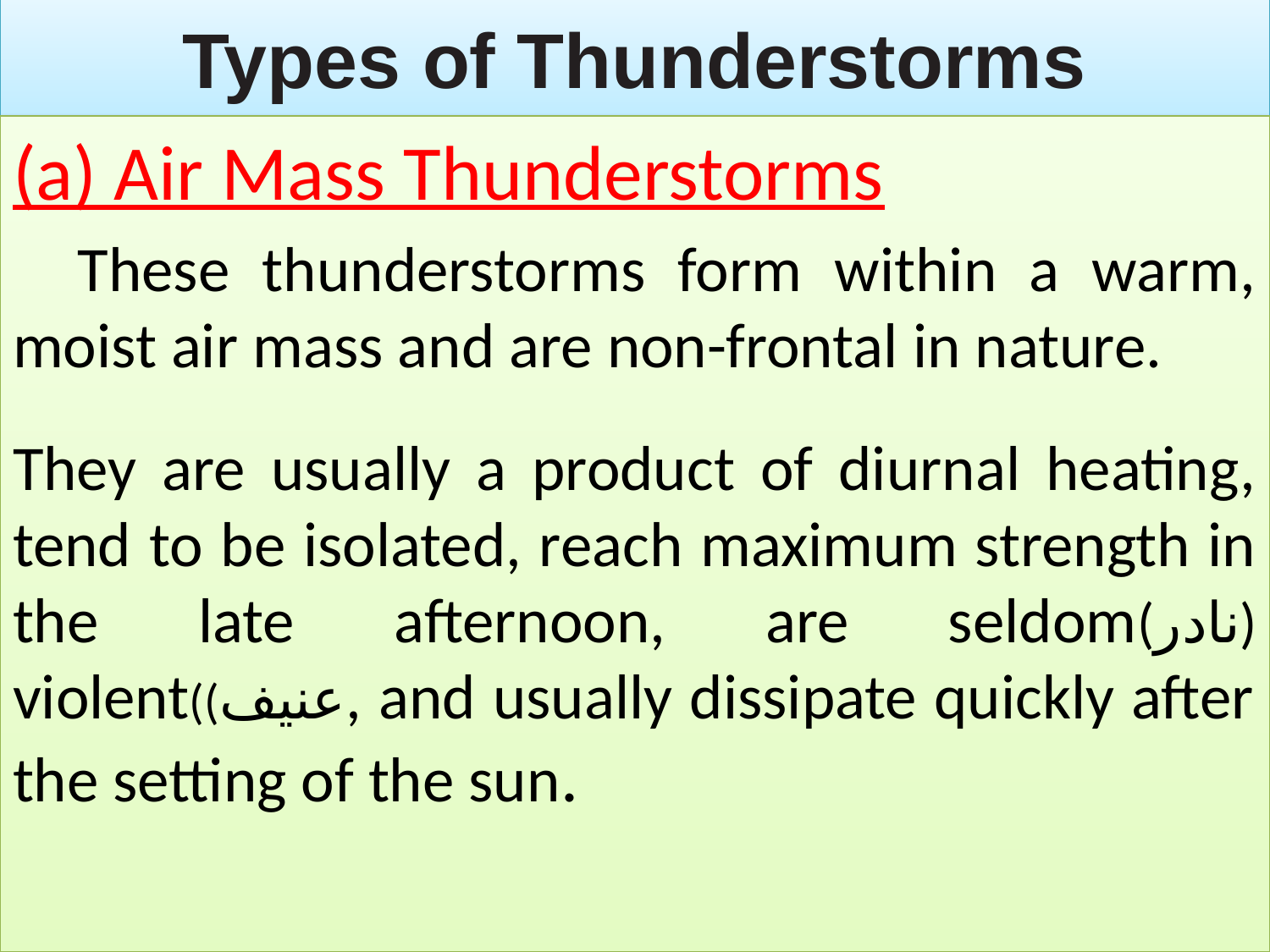

# Types of Thunderstorms
(a) Air Mass Thunderstorms
  These thunderstorms form within a warm, moist air mass and are non-frontal in nature.

They are usually a product of diurnal heating, tend to be isolated, reach maximum strength in the late afternoon, are seldom(نادر) violent((عنيف, and usually dissipate quickly after the setting of the sun.